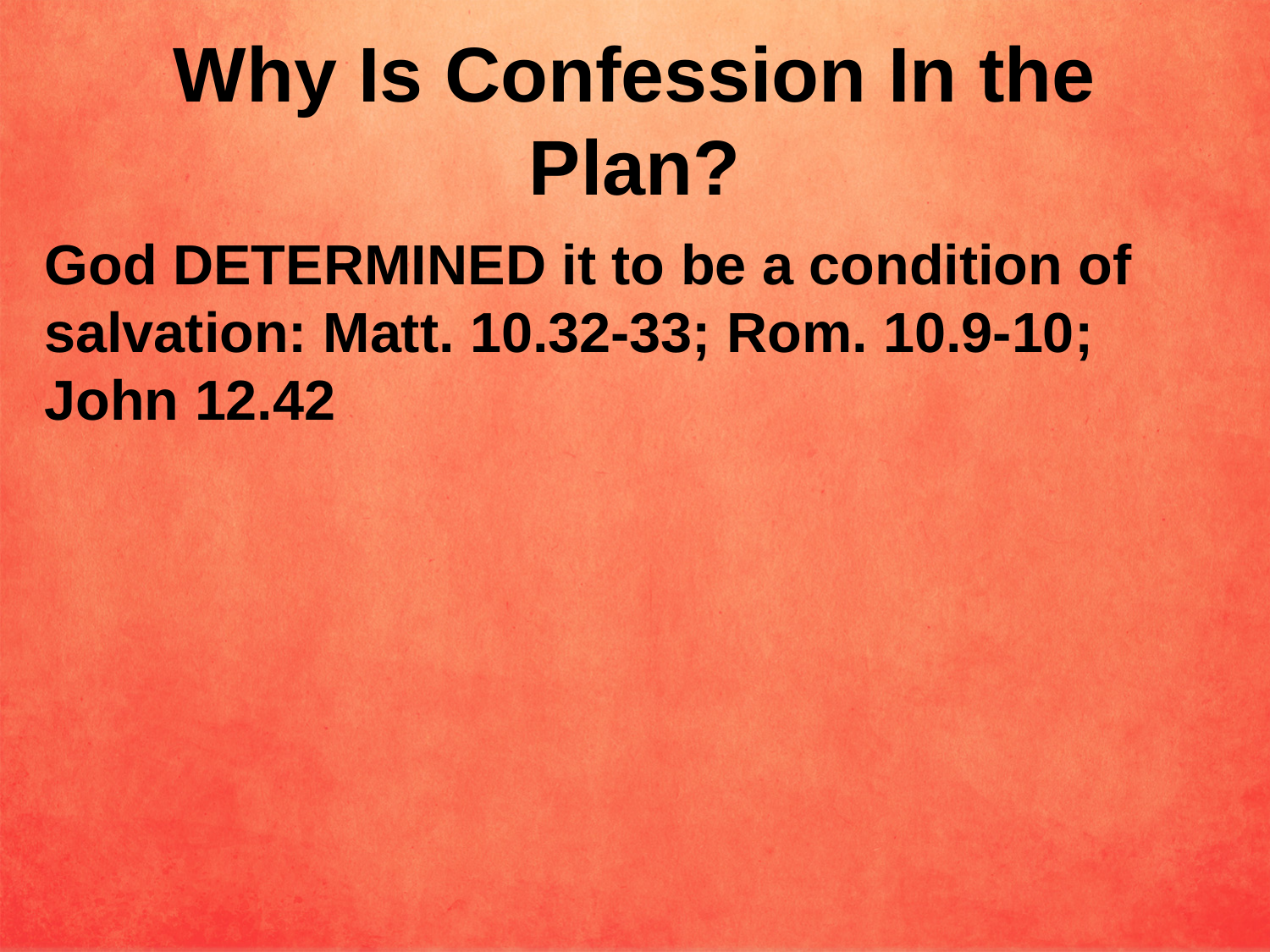

# Why Is Confession In the Plan?
God DETERMINED it to be a condition of salvation: Matt. 10.32-33; Rom. 10.9-10; John 12.42